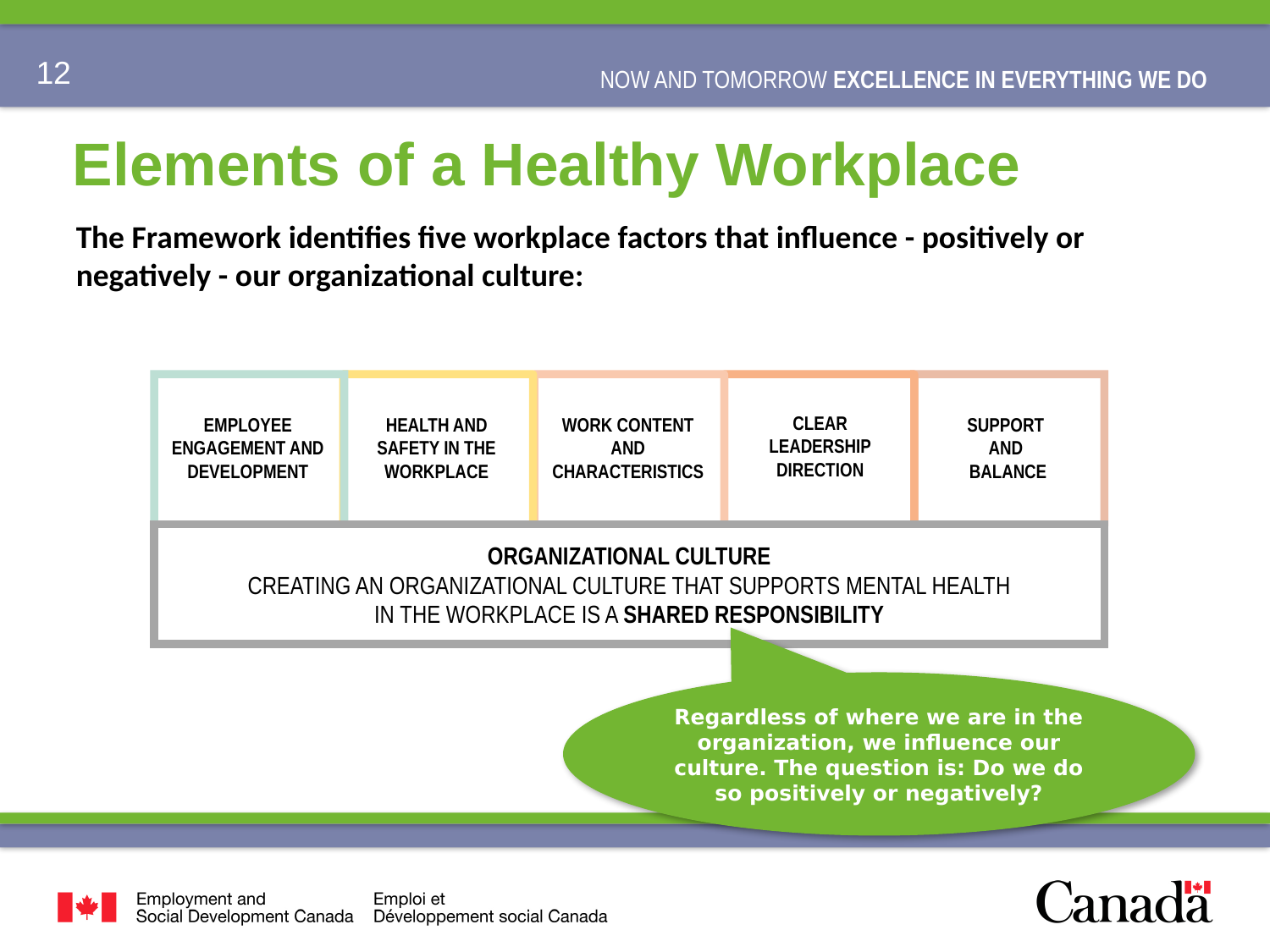

# Elements of a Healthy Workplace
The Framework identifies five workplace factors that influence - positively or negatively - our organizational culture:

CLEAR LEADERSHIP DIRECTION
EMPLOYEE ENGAGEMENT AND DEVELOPMENT
HEALTH AND SAFETY IN THE WORKPLACE
WORK CONTENT AND CHARACTERISTICS
SUPPORT
AND
BALANCE

ORGANIZATIONAL CULTURE
CREATING AN ORGANIZATIONAL CULTURE THAT SUPPORTS MENTAL HEALTH IN THE WORKPLACE IS A SHARED RESPONSIBILITY
Regardless of where we are in the organization, we influence our culture. The question is: Do we do so positively or negatively?